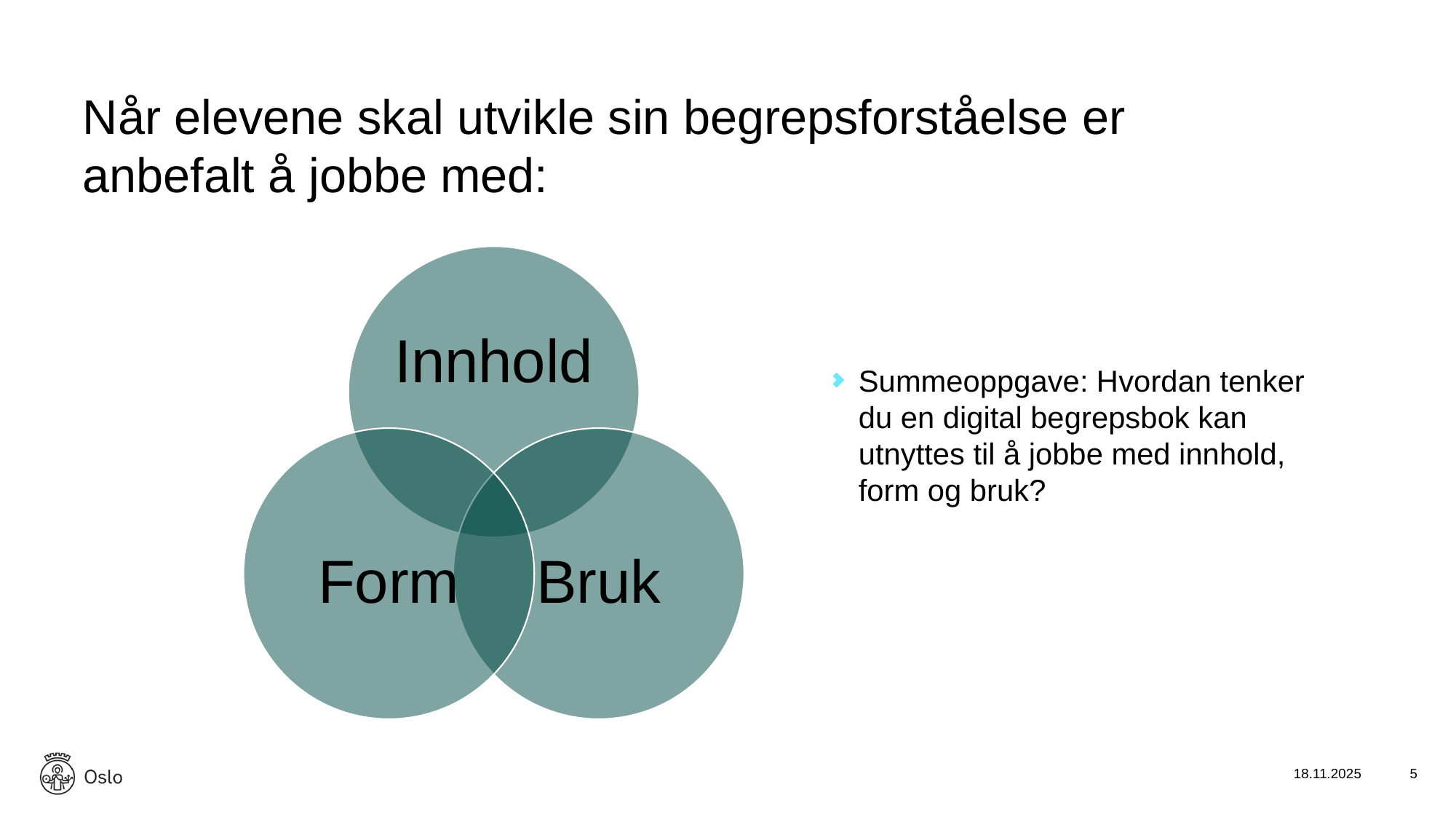

# Når elevene skal utvikle sin begrepsforståelse er  anbefalt å jobbe med:
Innhold
Bruk
Form
Summeoppgave: Hvordan tenker du en digital begrepsbok kan utnyttes til å jobbe med innhold, form og bruk?
18.11.2025
5